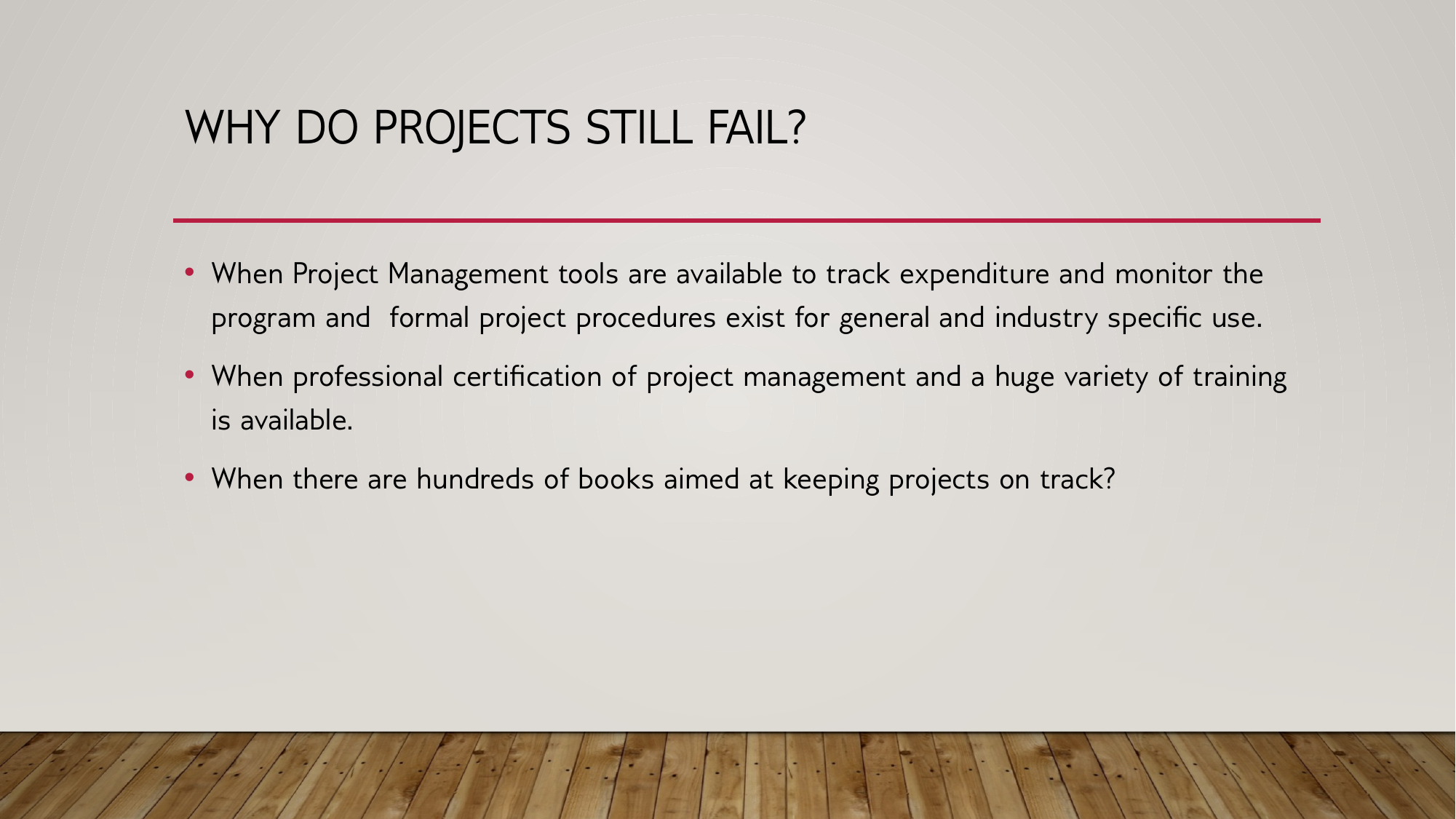

# Why do projects still fail?
When Project Management tools are available to track expenditure and monitor the program and  formal project procedures exist for general and industry specific use.
When professional certification of project management and a huge variety of training is available.
When there are hundreds of books aimed at keeping projects on track?